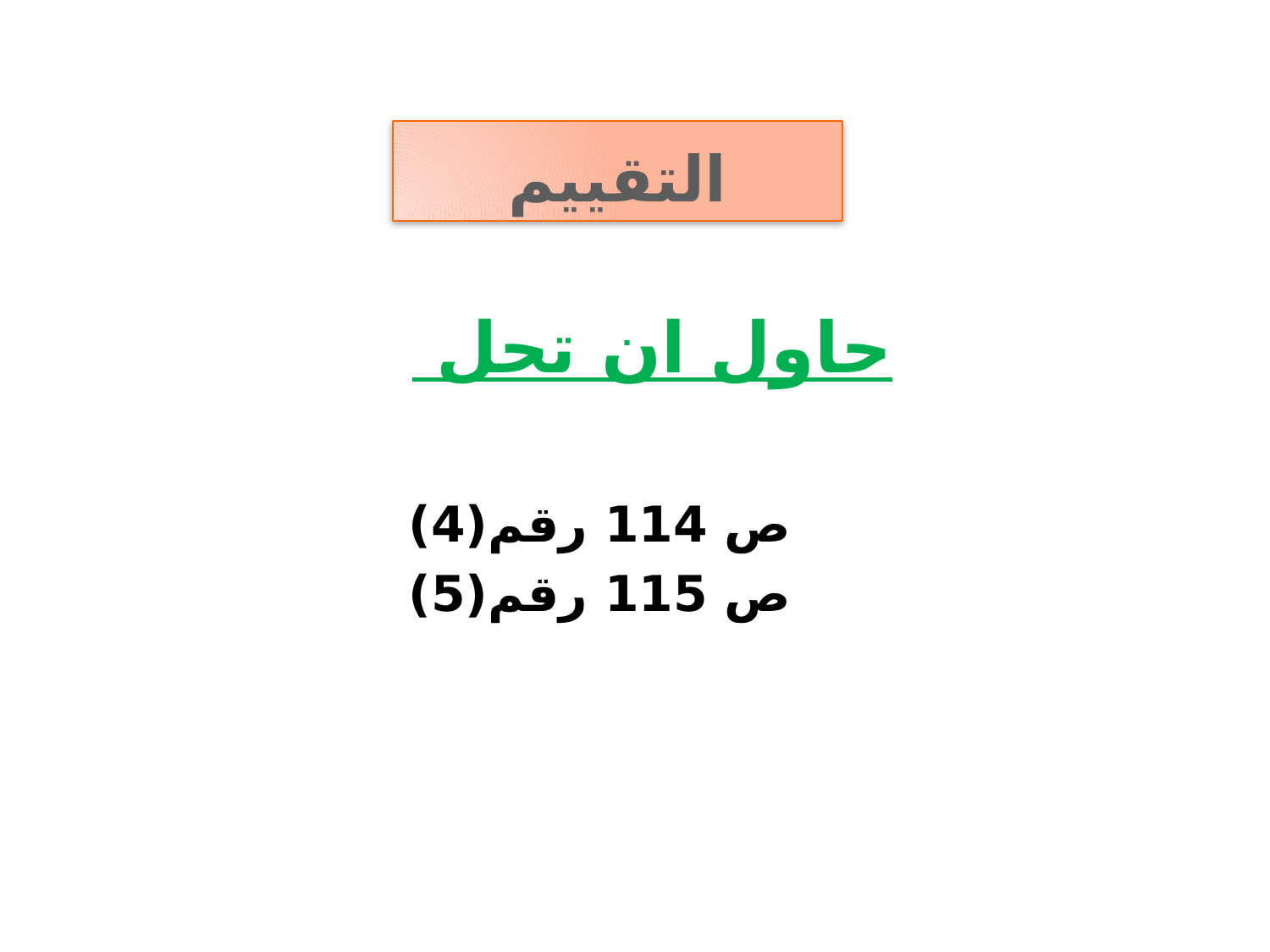

# التقييم
حاول ان تحل

ص 114 رقم(4)
ص 115 رقم(5)